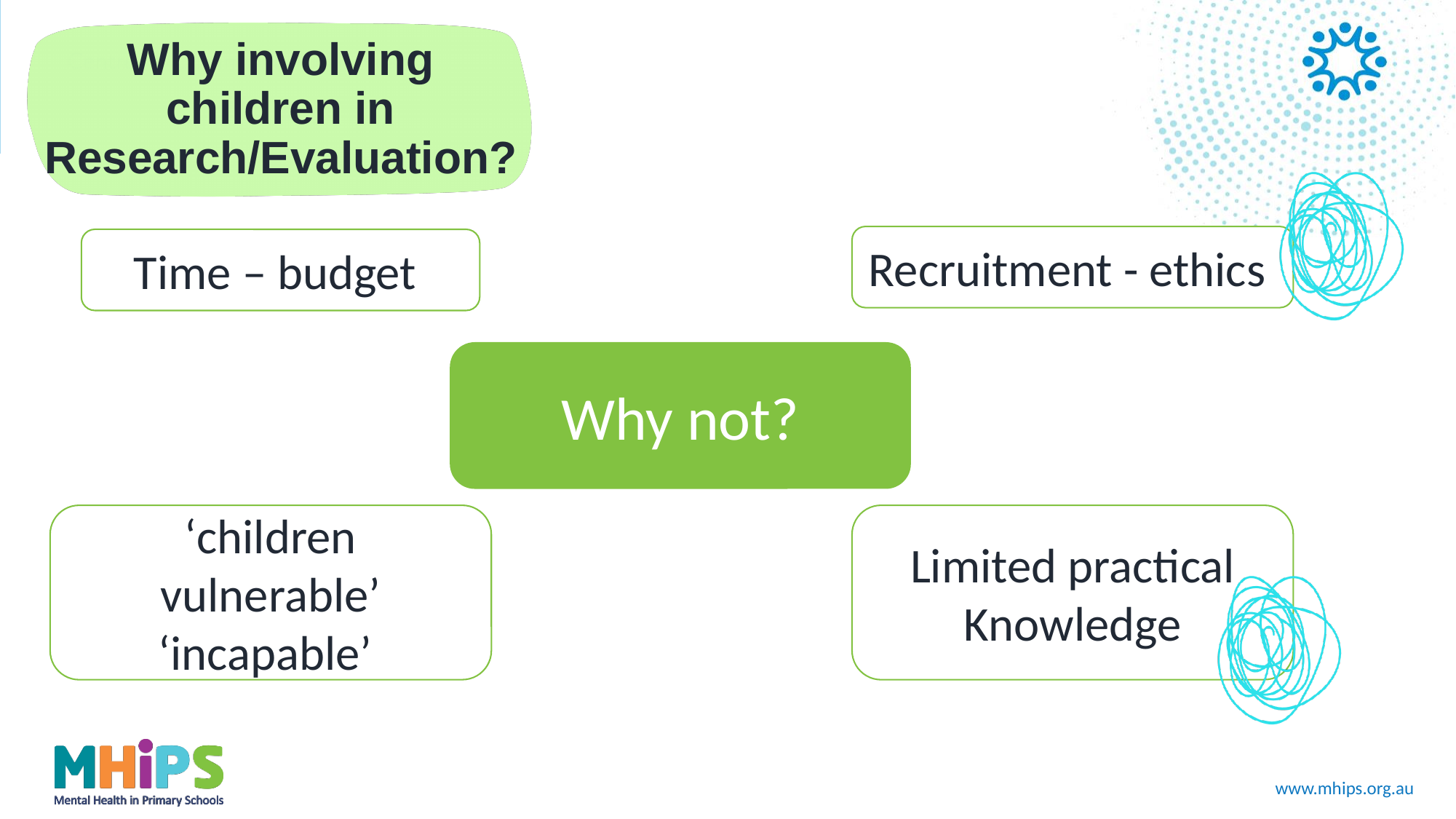

Why involving children in Research/Evaluation?

Recruitment - ethics
Time – budget
Why not?
‘children vulnerable’ ‘incapable’
Limited practical Knowledge